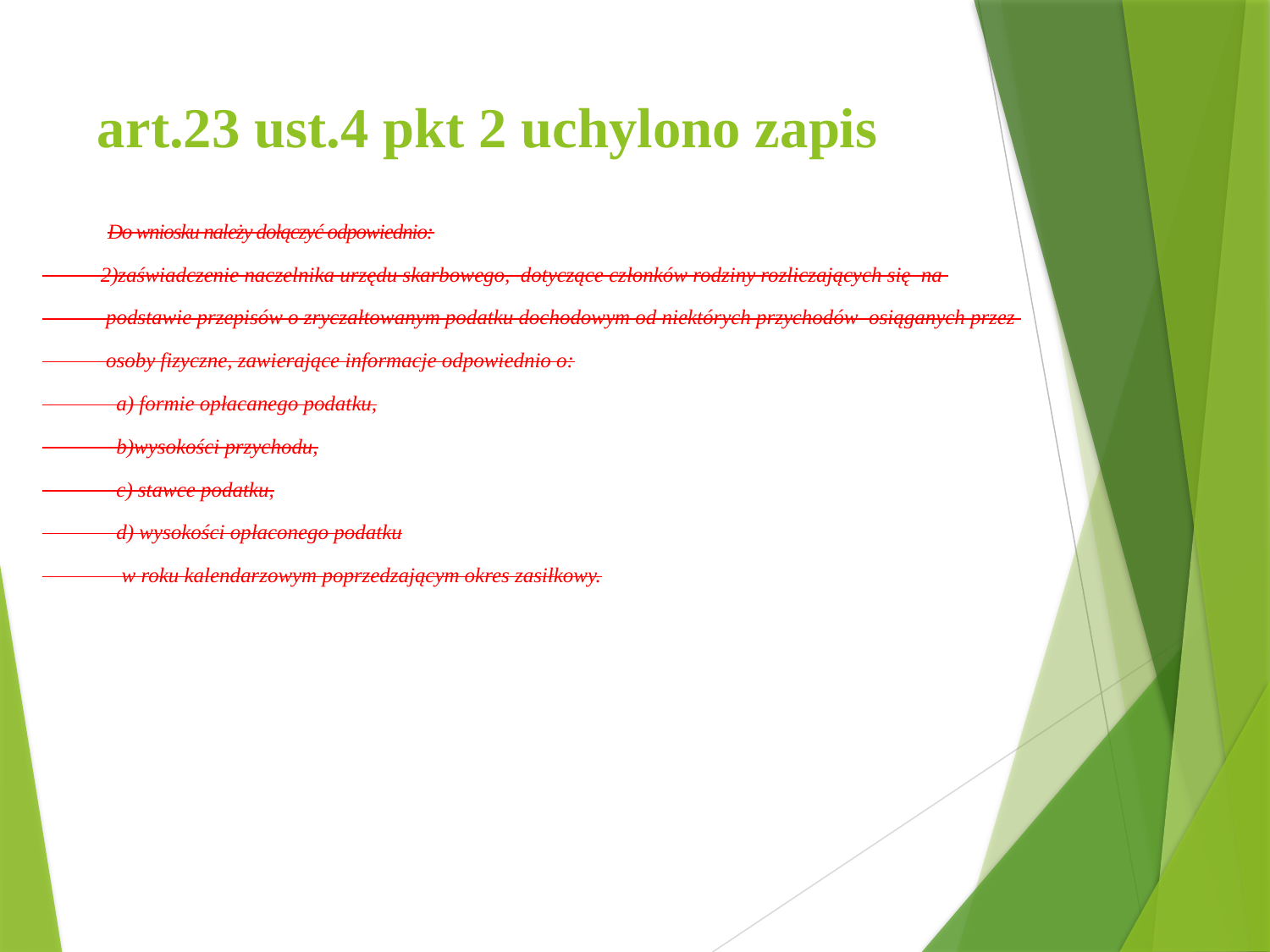

# art.23 ust.4 pkt 2 uchylono zapis

Do wniosku należy dołączyć odpowiednio:
           2)zaświadczenie naczelnika urzędu skarbowego,  dotyczące członków rodziny rozliczających się  na
            podstawie przepisów o zryczałtowanym podatku dochodowym od niektórych przychodów  osiąganych przez
            osoby fizyczne, zawierające informacje odpowiednio o:
              a) formie opłacanego podatku,
              b)wysokości przychodu,
              c) stawce podatku,
              d) wysokości opłaconego podatku
               w roku kalendarzowym poprzedzającym okres zasiłkowy.